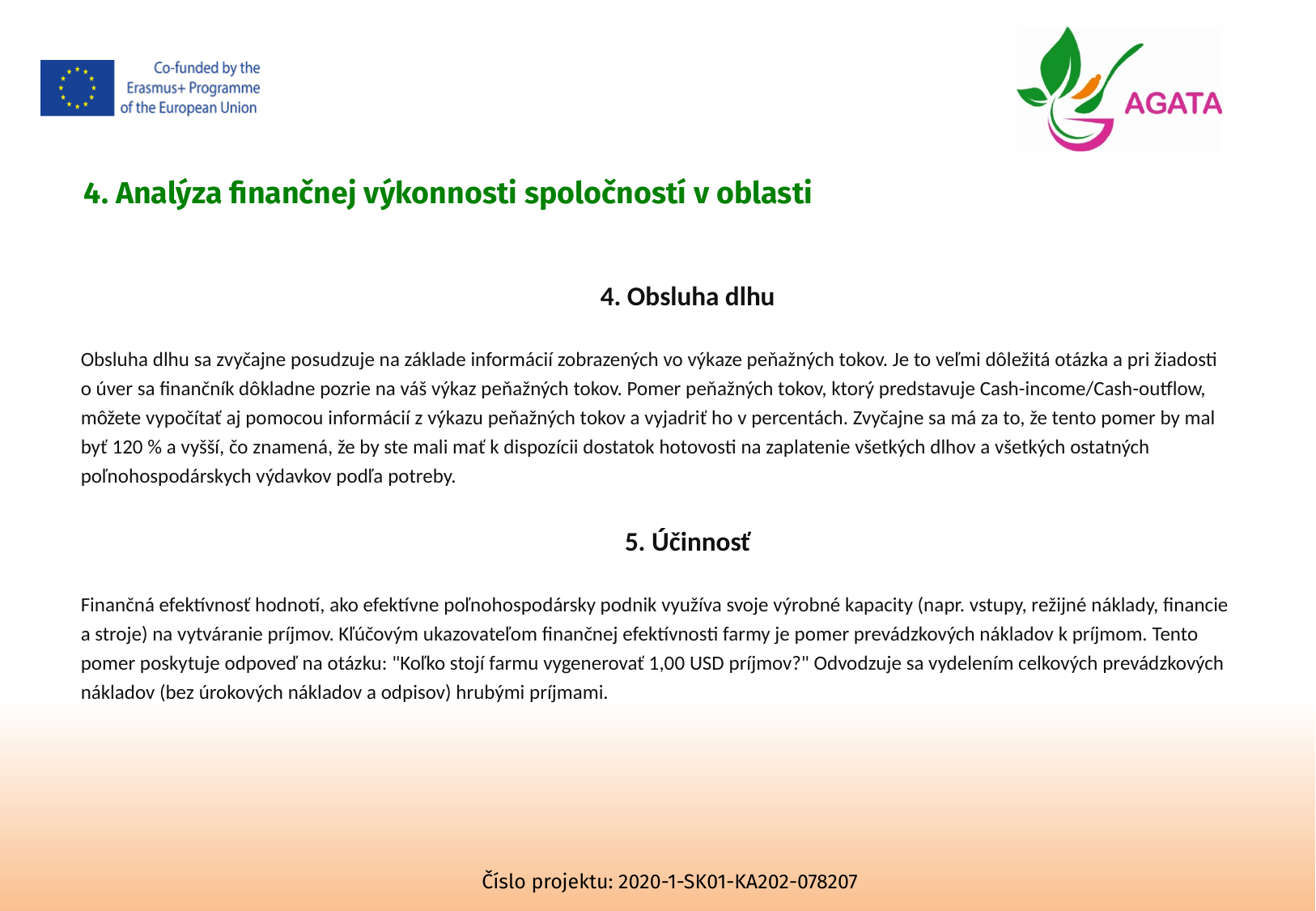

4. Analýza finančnej výkonnosti spoločností v oblasti
4. Obsluha dlhu
Obsluha dlhu sa zvyčajne posudzuje na základe informácií zobrazených vo výkaze peňažných tokov. Je to veľmi dôležitá otázka a pri žiadosti o úver sa finančník dôkladne pozrie na váš výkaz peňažných tokov. Pomer peňažných tokov, ktorý predstavuje Cash-income/Cash-outflow, môžete vypočítať aj pomocou informácií z výkazu peňažných tokov a vyjadriť ho v percentách. Zvyčajne sa má za to, že tento pomer by mal byť 120 % a vyšší, čo znamená, že by ste mali mať k dispozícii dostatok hotovosti na zaplatenie všetkých dlhov a všetkých ostatných poľnohospodárskych výdavkov podľa potreby.
5. Účinnosť
Finančná efektívnosť hodnotí, ako efektívne poľnohospodársky podnik využíva svoje výrobné kapacity (napr. vstupy, režijné náklady, financie a stroje) na vytváranie príjmov. Kľúčovým ukazovateľom finančnej efektívnosti farmy je pomer prevádzkových nákladov k príjmom. Tento pomer poskytuje odpoveď na otázku: "Koľko stojí farmu vygenerovať 1,00 USD príjmov?" Odvodzuje sa vydelením celkových prevádzkových nákladov (bez úrokových nákladov a odpisov) hrubými príjmami.